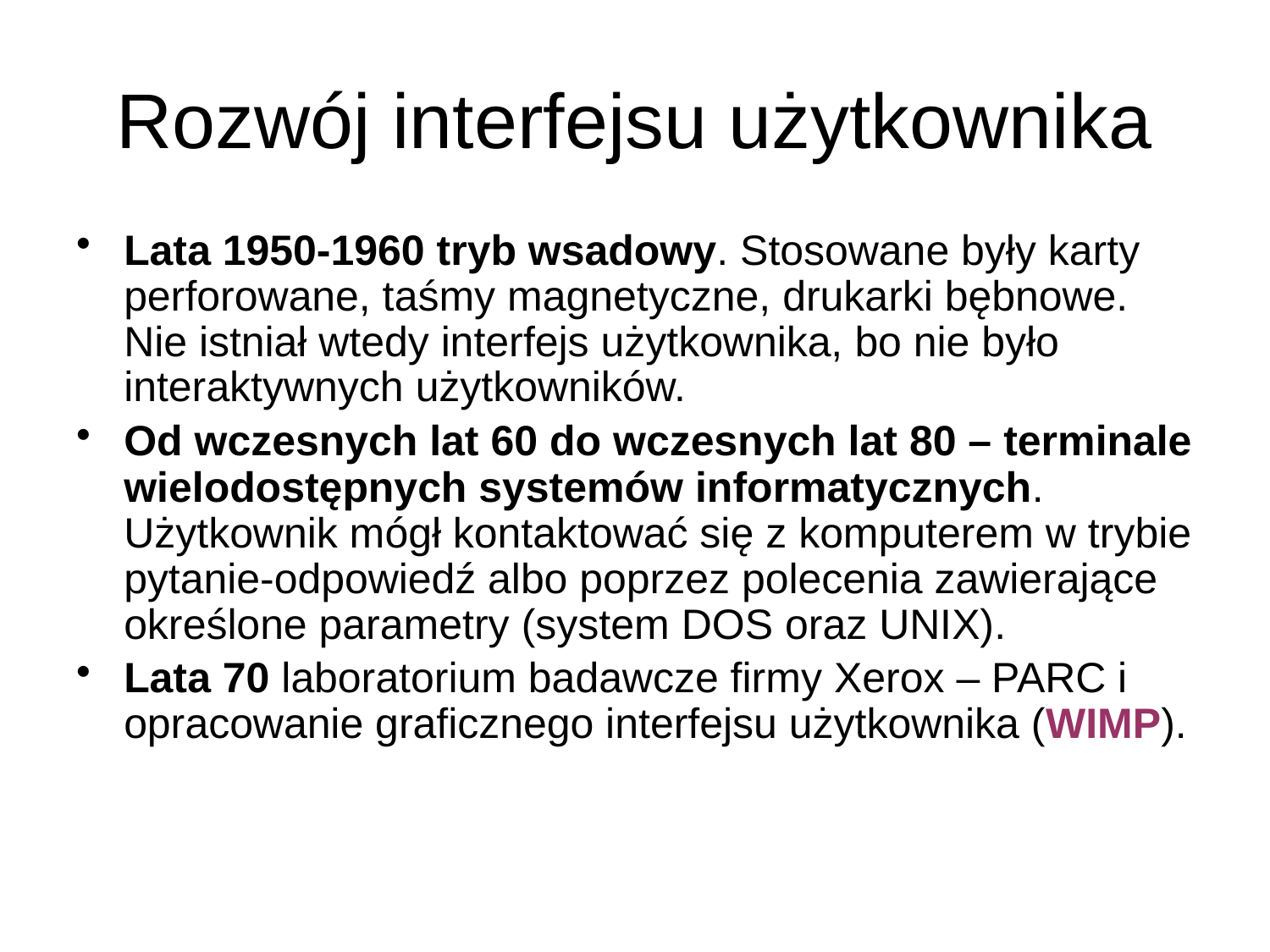

# Rozwój interfejsu użytkownika
Lata 1950-1960 tryb wsadowy. Stosowane były karty perforowane, taśmy magnetyczne, drukarki bębnowe. Nie istniał wtedy interfejs użytkownika, bo nie było interaktywnych użytkowników.
Od wczesnych lat 60 do wczesnych lat 80 – terminale wielodostępnych systemów informatycznych. Użytkownik mógł kontaktować się z komputerem w trybie pytanie-odpowiedź albo poprzez polecenia zawierające określone parametry (system DOS oraz UNIX).
Lata 70 laboratorium badawcze firmy Xerox – PARC i opracowanie graficznego interfejsu użytkownika (WIMP).